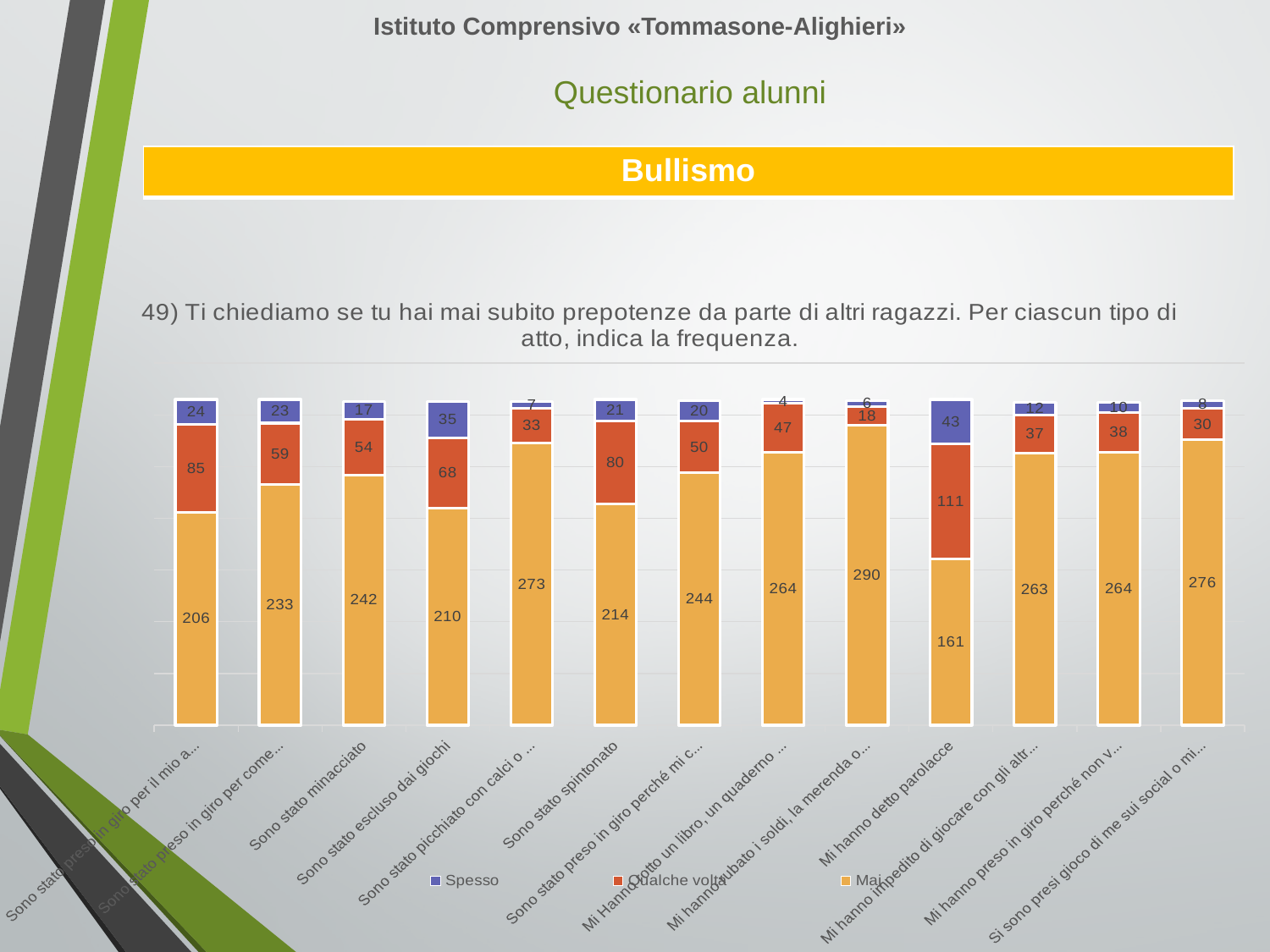

Istituto Comprensivo «Tommasone-Alighieri»
Questionario alunni
| Bullismo |
| --- |

### Chart: 49) Ti chiediamo se tu hai mai subito prepotenze da parte di altri ragazzi. Per ciascun tipo di atto, indica la frequenza.

| Category | Mai | Qualche volta | Spesso |
|---|---|---|---|
|  Sono stato preso in giro per il mio aspetto fisico | 206.0 | 85.0 | 24.0 |
| Sono stato preso in giro per come mi vesto | 233.0 | 59.0 | 23.0 |
| Sono stato minacciato | 242.0 | 54.0 | 17.0 |
| Sono stato escluso dai giochi | 210.0 | 68.0 | 35.0 |
| Sono stato picchiato con calci o pugni | 273.0 | 33.0 | 7.0 |
| Sono stato spintonato | 214.0 | 80.0 | 21.0 |
| Sono stato preso in giro perché mi considerano debole | 244.0 | 50.0 | 20.0 |
| Mi Hanno rotto un libro, un quaderno o qualcos'altro | 264.0 | 47.0 | 4.0 |
| Mi hanno rubato i soldi, la merenda o qualcos'altro | 290.0 | 18.0 | 6.0 |
| Mi hanno detto parolacce | 161.0 | 111.0 | 43.0 |
| Mi hanno impedito di giocare con gli altri durante la ricreazione | 263.0 | 37.0 | 12.0 |
| Mi hanno preso in giro perché non vado bene a scuola | 264.0 | 38.0 | 10.0 |
| Si sono presi gioco di me sui social o mi hanno bannato dai gruppi | 276.0 | 30.0 | 8.0 |